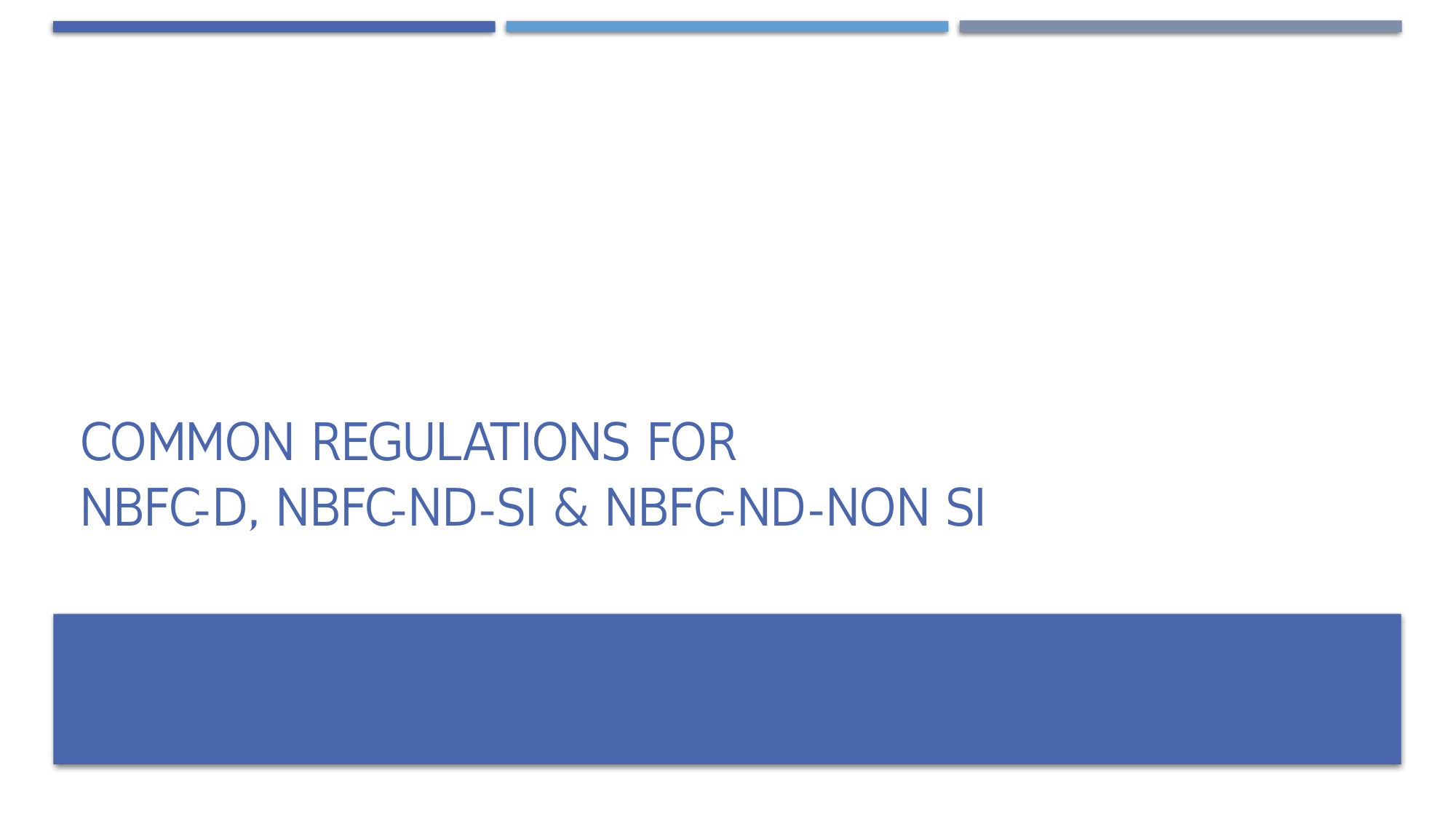

# Common REGULATIONS for NBFC-D, NBFC-ND-SI & NBFC-ND-Non SI